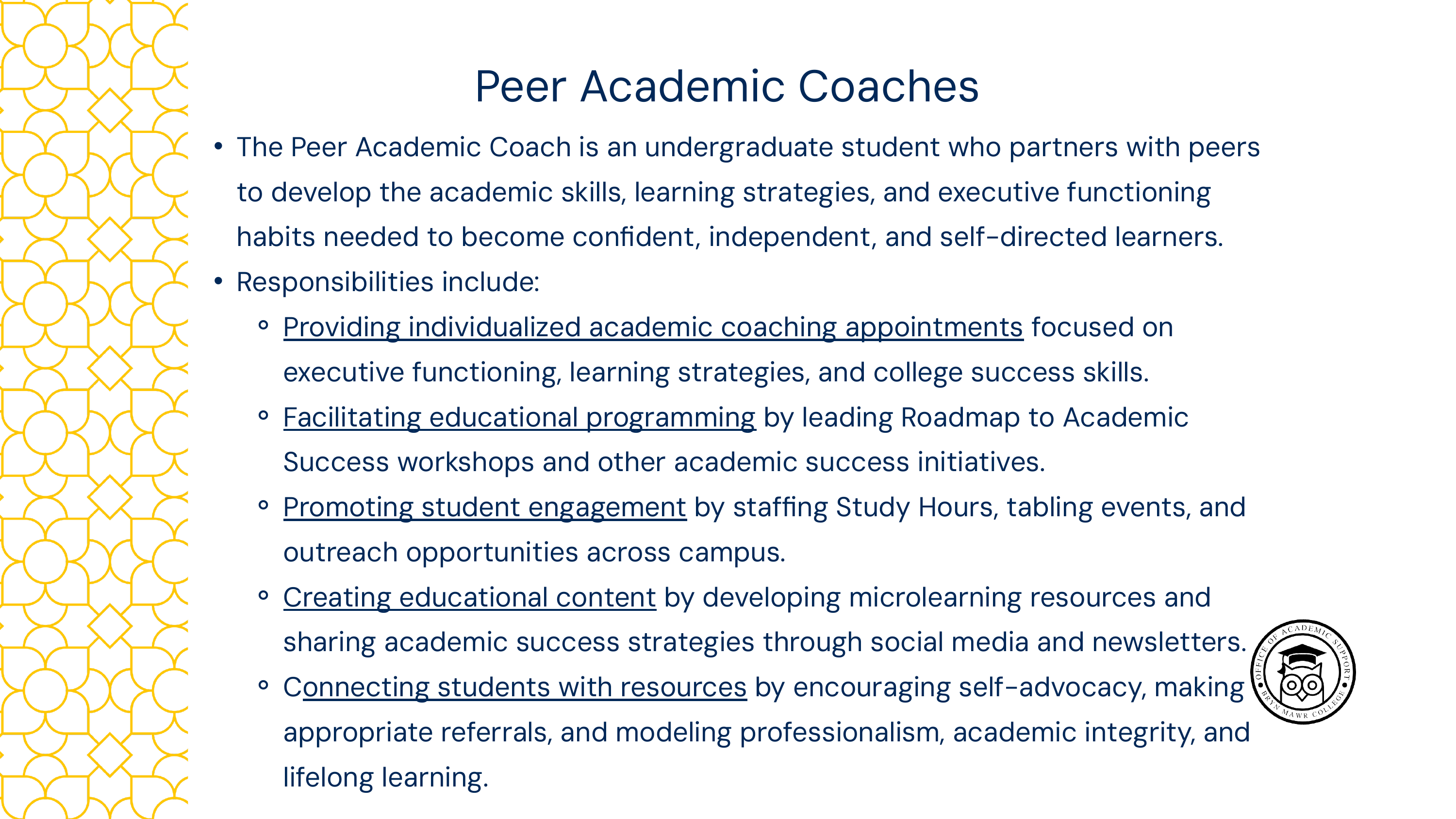

Peer Academic Coaches
The Peer Academic Coach is an undergraduate student who partners with peers to develop the academic skills, learning strategies, and executive functioning habits needed to become confident, independent, and self-directed learners.
Responsibilities include:
Providing individualized academic coaching appointments focused on executive functioning, learning strategies, and college success skills.
Facilitating educational programming by leading Roadmap to Academic Success workshops and other academic success initiatives.
Promoting student engagement by staffing Study Hours, tabling events, and outreach opportunities across campus.
Creating educational content by developing microlearning resources and sharing academic success strategies through social media and newsletters.
Connecting students with resources by encouraging self-advocacy, making appropriate referrals, and modeling professionalism, academic integrity, and lifelong learning.